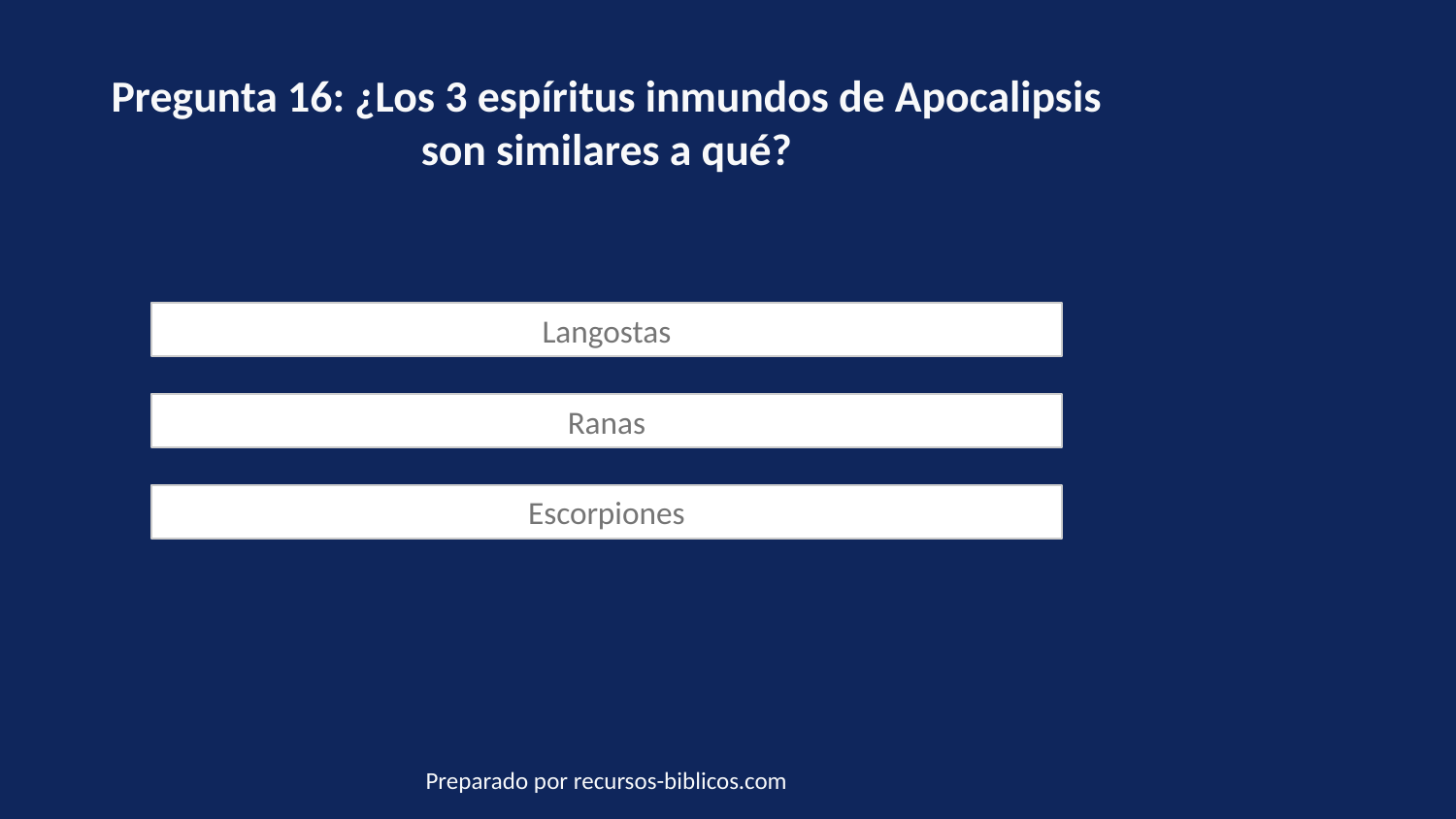

Pregunta 16: ¿Los 3 espíritus inmundos de Apocalipsis son similares a qué?
Langostas
Ranas
Escorpiones
Preparado por recursos-biblicos.com